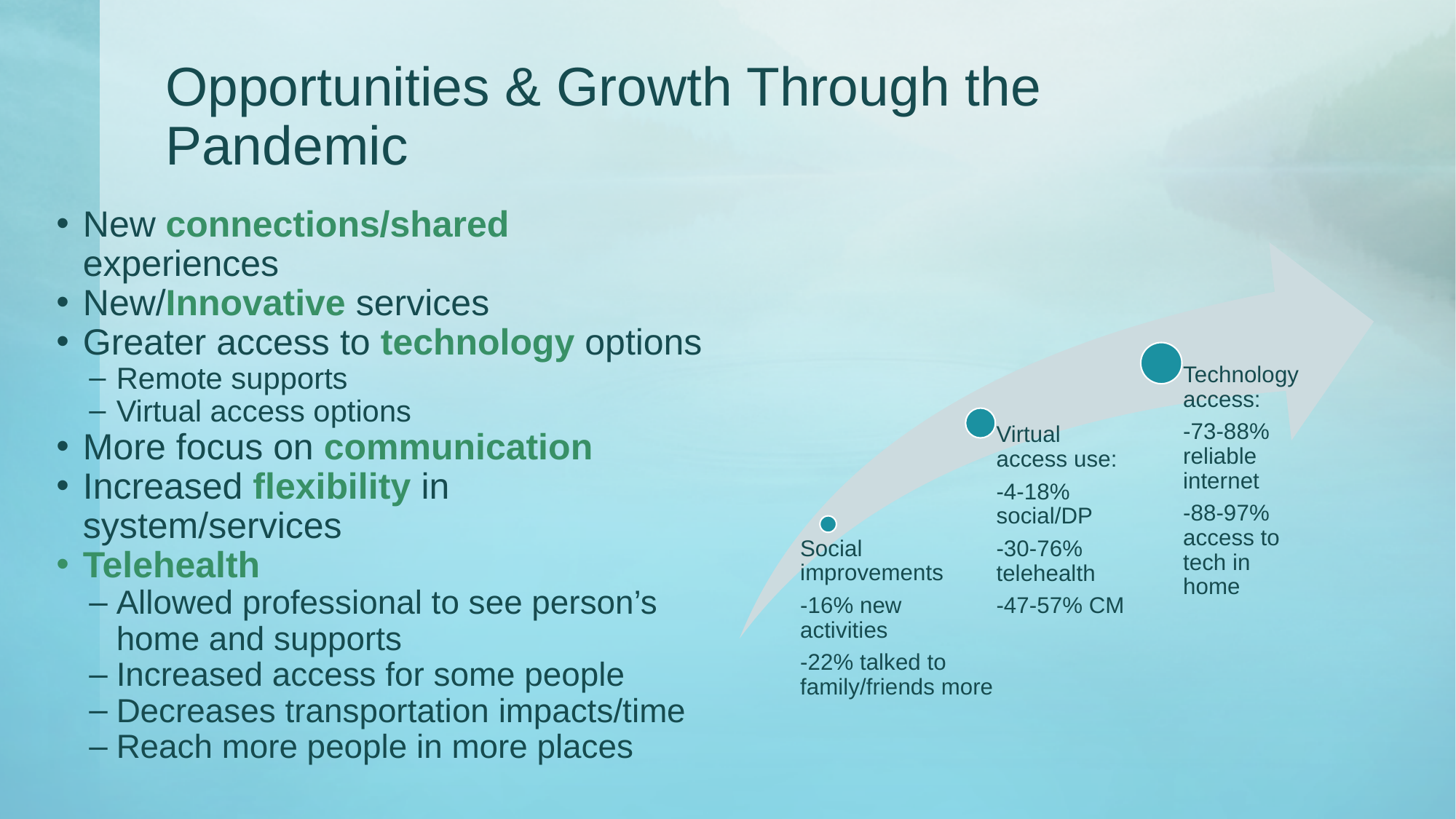

# Opportunities & Growth Through the Pandemic
Social improvements
-16% new activities
-22% talked to family/friends more
Virtual access use:
-4-18% social/DP
-30-76% telehealth
-47-57% CM
Technology access:
-73-88% reliable internet
-88-97% access to tech in home
New connections/shared experiences
New/Innovative services
Greater access to technology options
Remote supports
Virtual access options
More focus on communication
Increased flexibility in system/services
Telehealth
Allowed professional to see person’s home and supports
Increased access for some people
Decreases transportation impacts/time
Reach more people in more places